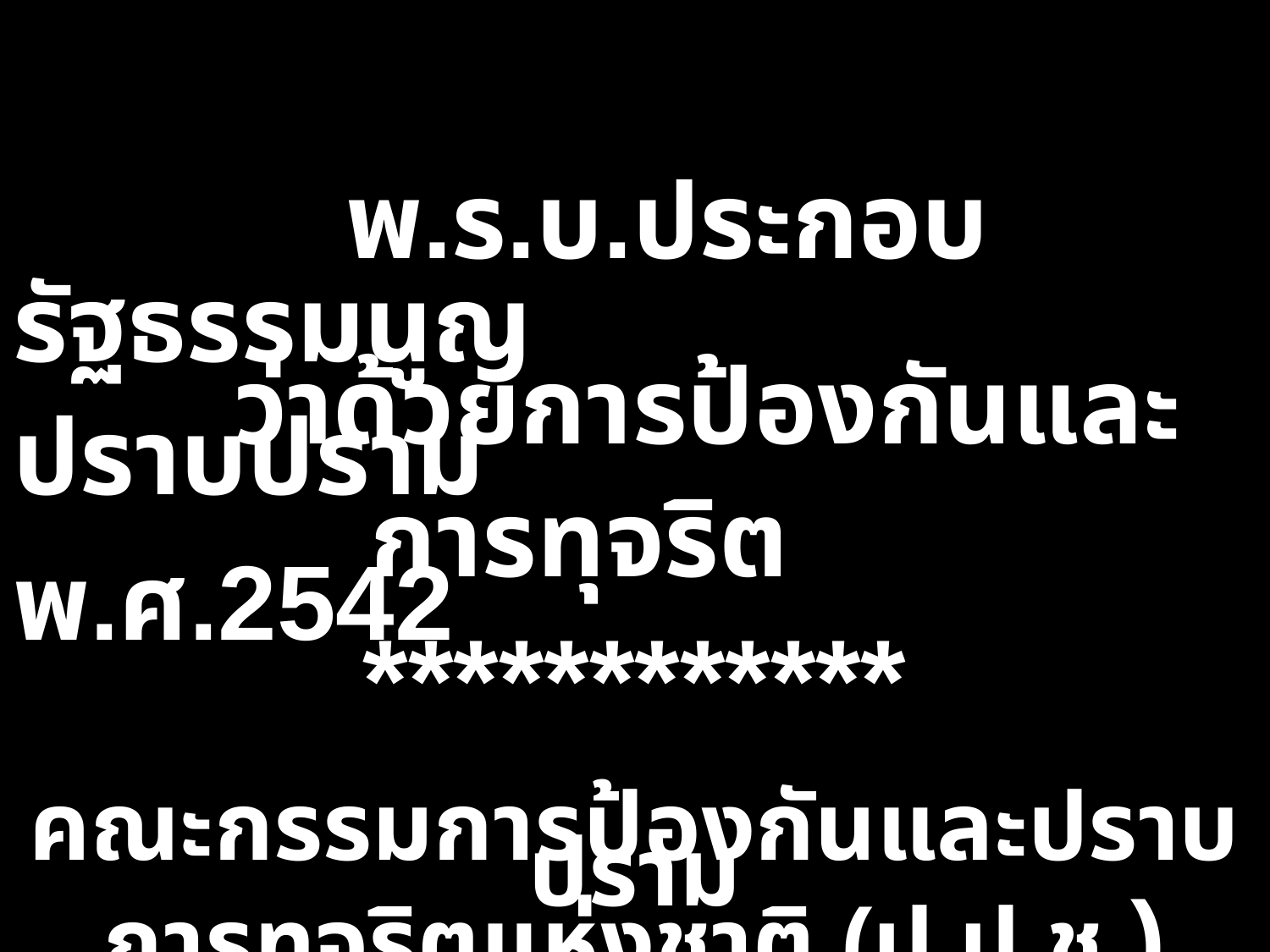

พ.ร.บ.ประกอบรัฐธรรมนูญ
        ว่าด้วยการป้องกันและปราบปราม
             การทุจริต พ.ศ.2542
************

คณะกรรมการป้องกันและปราบปราม
การทุจริตแห่งชาติ (ป.ป.ช.)
#